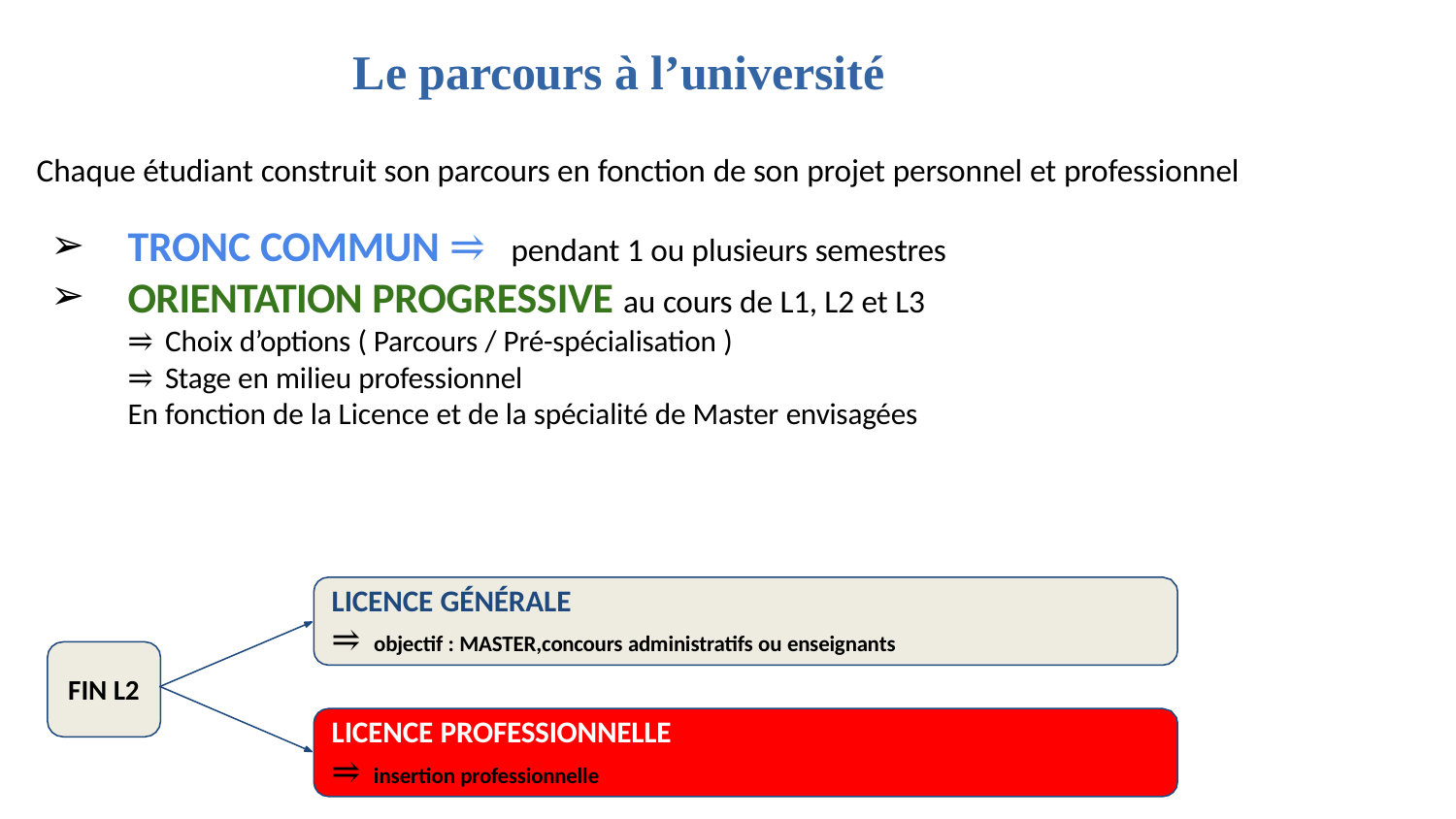

# Le parcours à l’université
Chaque étudiant construit son parcours en fonction de son projet personnel et professionnel
TRONC COMMUN ⥤ pendant 1 ou plusieurs semestres
ORIENTATION PROGRESSIVE au cours de L1, L2 et L3
⥤ Choix d’options ( Parcours / Pré-spécialisation )
⥤ Stage en milieu professionnel
En fonction de la Licence et de la spécialité de Master envisagées

LICENCE GÉNÉRALE
⥤ objectif : MASTER,concours administratifs ou enseignants

FIN L2

LICENCE PROFESSIONNELLE
⥤ insertion professionnelle